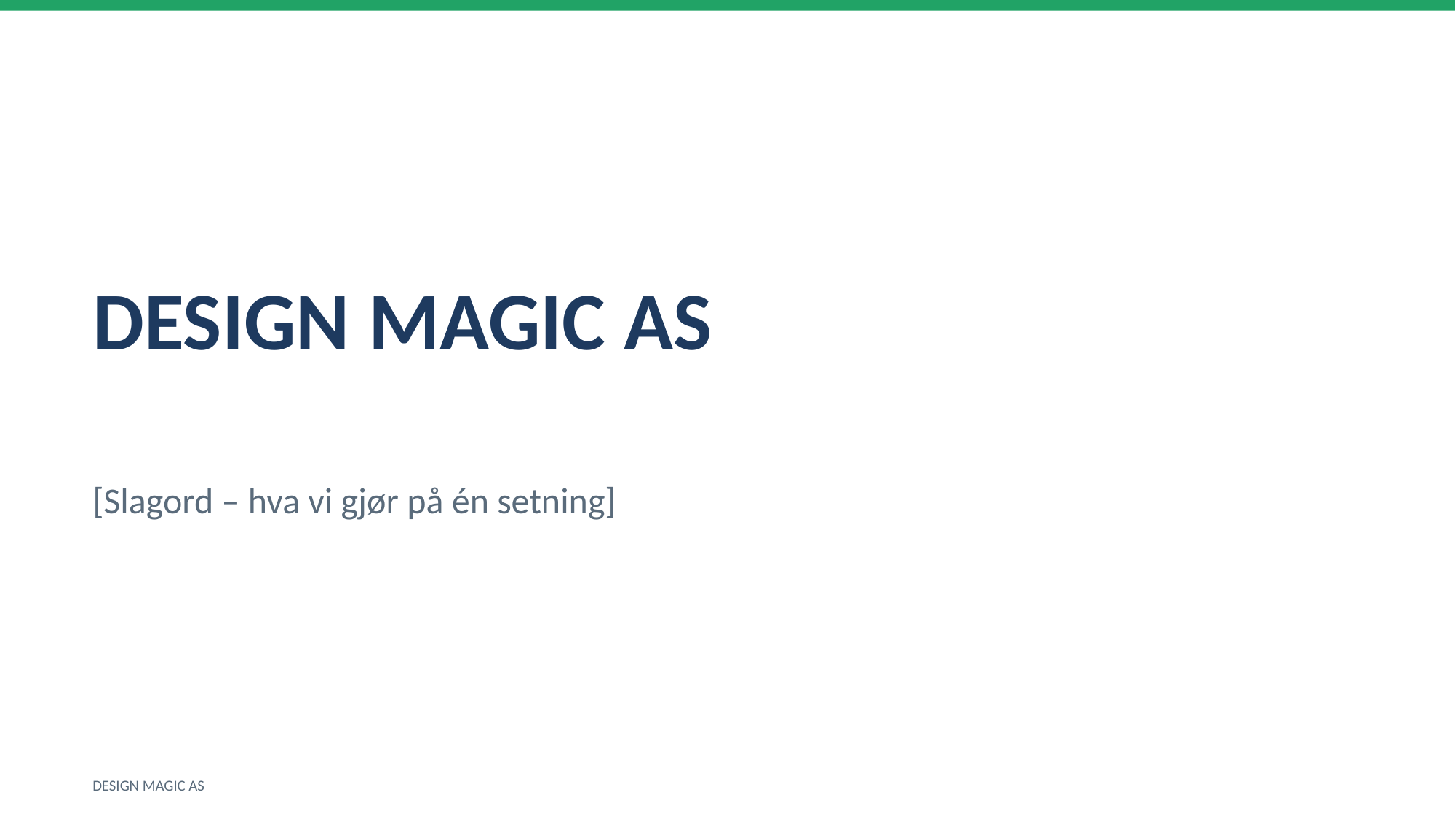

DESIGN MAGIC AS
[Slagord – hva vi gjør på én setning]
DESIGN MAGIC AS